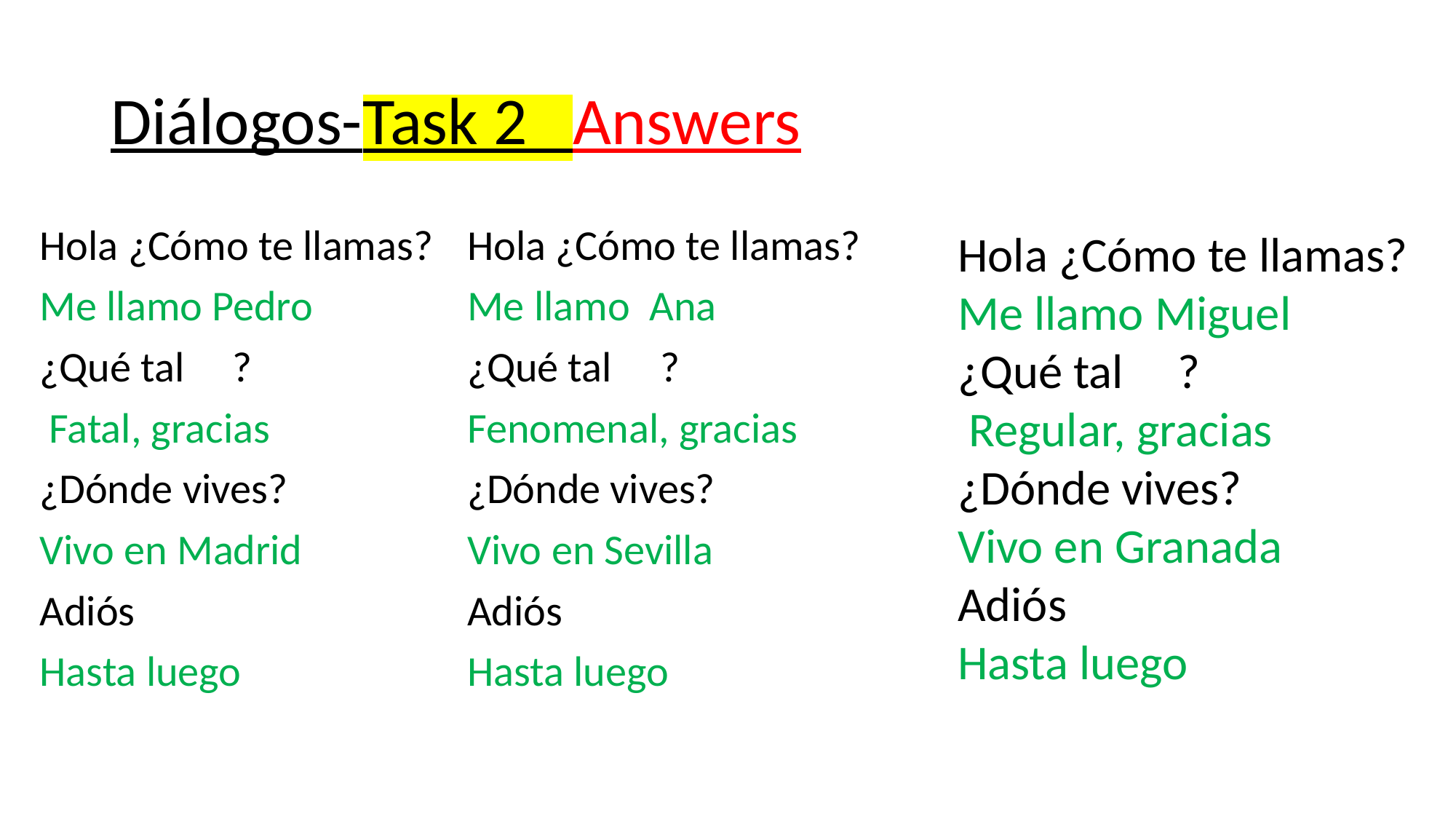

# Diálogos-Task 2   Answers
Hola ¿Cómo te llamas?
Me llamo Pedro
¿Qué tal     ?
 Fatal, gracias
¿Dónde vives?
Vivo en Madrid
Adiós
Hasta luego

Hola ¿Cómo te llamas?
Me llamo  Ana
¿Qué tal     ?
Fenomenal, gracias
¿Dónde vives?
Vivo en Sevilla
Adiós
Hasta luego

Hola ¿Cómo te llamas?
Me llamo Miguel
¿Qué tal     ?
 Regular, gracias
¿Dónde vives?
Vivo en Granada
Adiós
Hasta luego